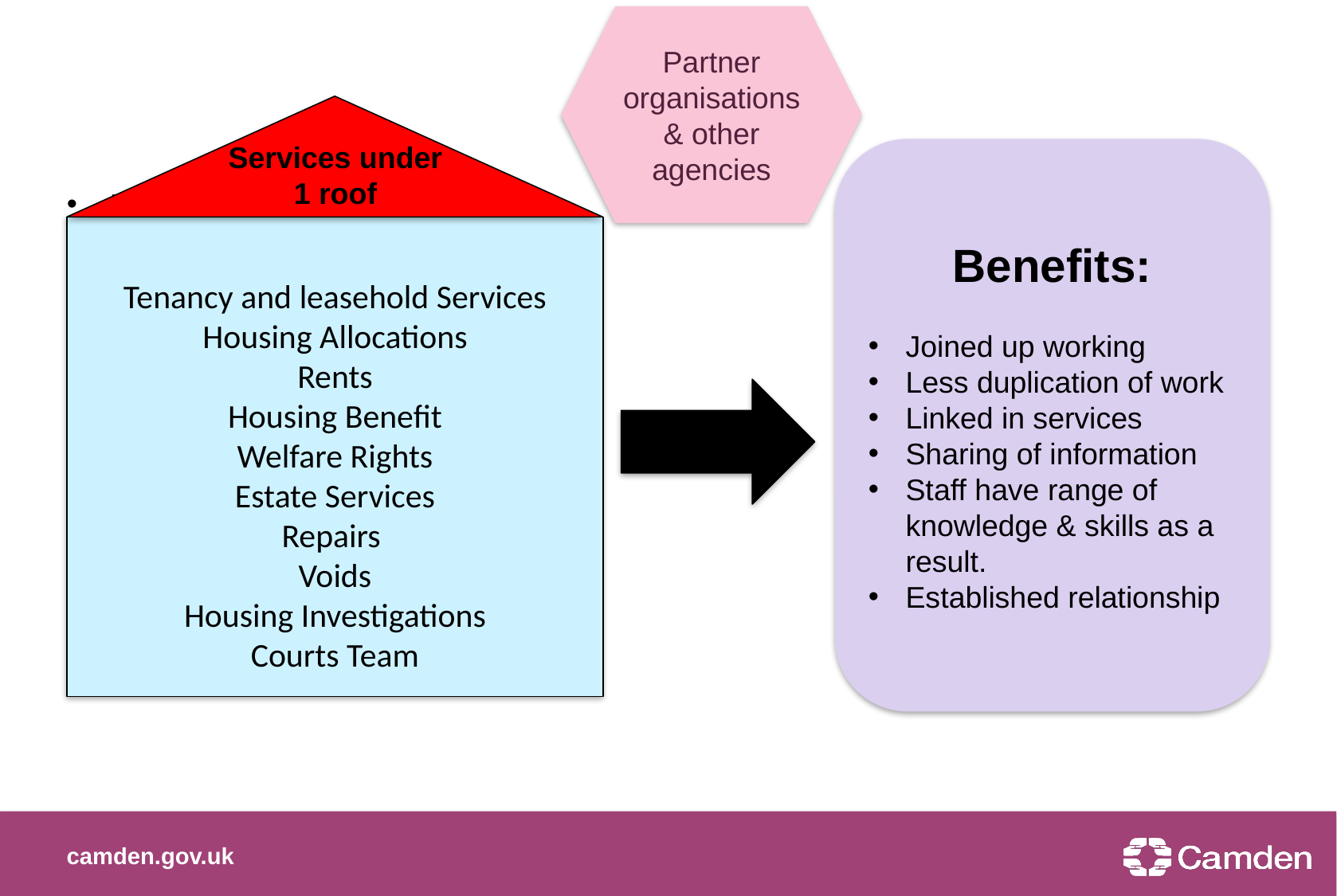

Partner organisations & other agencies
#

Services under
1 roof
Benefits:

Joined up working
Less duplication of work
Linked in services
Sharing of information
Staff have range of knowledge & skills as a result.
Established relationship
Tenancy and leaseholder Services
Housing Allocations
Rents
Housing Benefits
Welfare Rights
Estate Services
Repairs
Voids
Housing Investigations
Courts Team

Tenancy and leasehold Services
Housing Allocations
Rents
Housing Benefit
Welfare Rights
Estate Services
Repairs
Voids
Housing Investigations
Courts Team